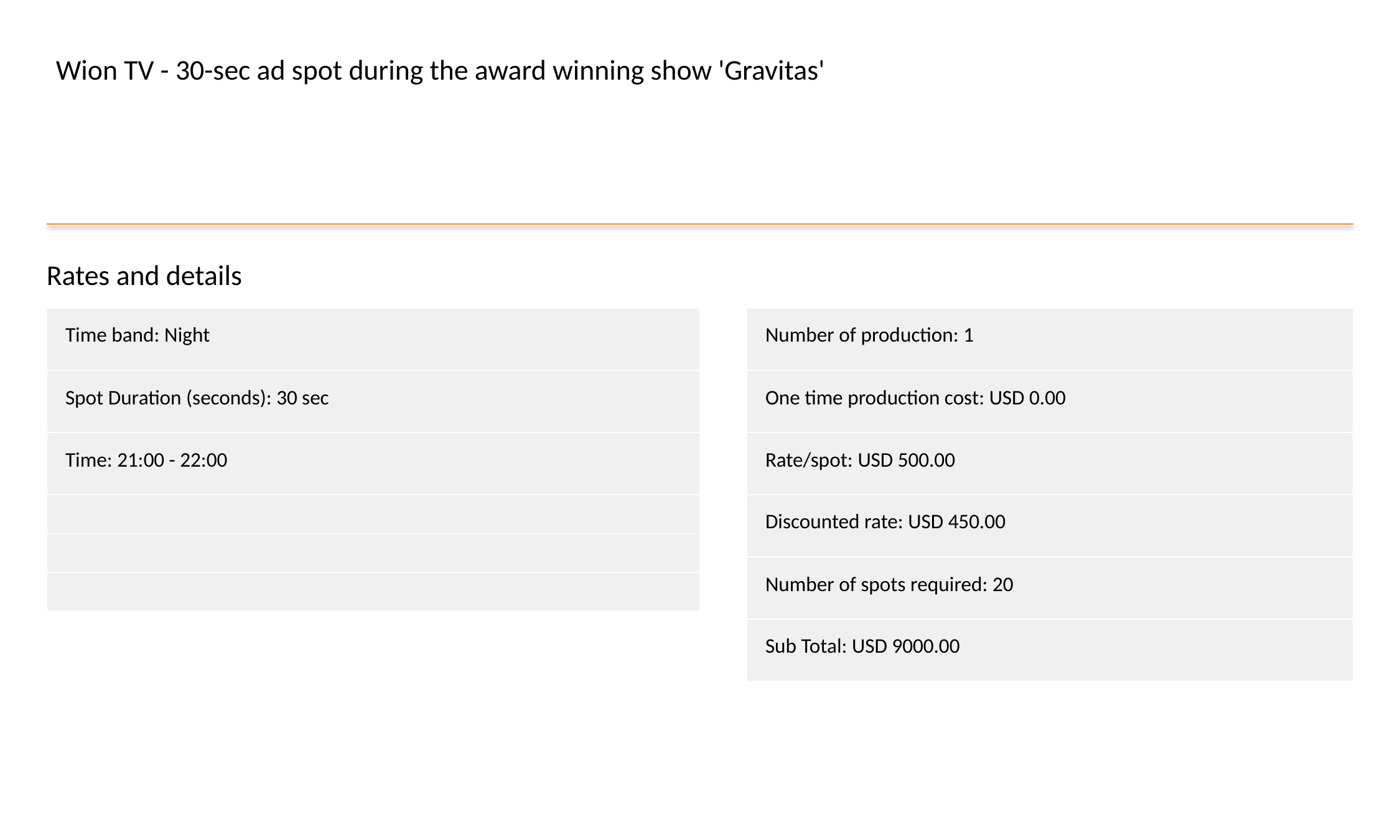

Wion TV - 30-sec ad spot during the award winning show 'Gravitas'

Rates and details
| Time band: Night |
| --- |
| Spot Duration (seconds): 30 sec |
| Time: 21:00 - 22:00 |
|  |
|  |
|  |
| Number of production: 1 |
| --- |
| One time production cost: USD 0.00 |
| Rate/spot: USD 500.00 |
| Discounted rate: USD 450.00 |
| Number of spots required: 20 |
| Sub Total: USD 9000.00 |
#